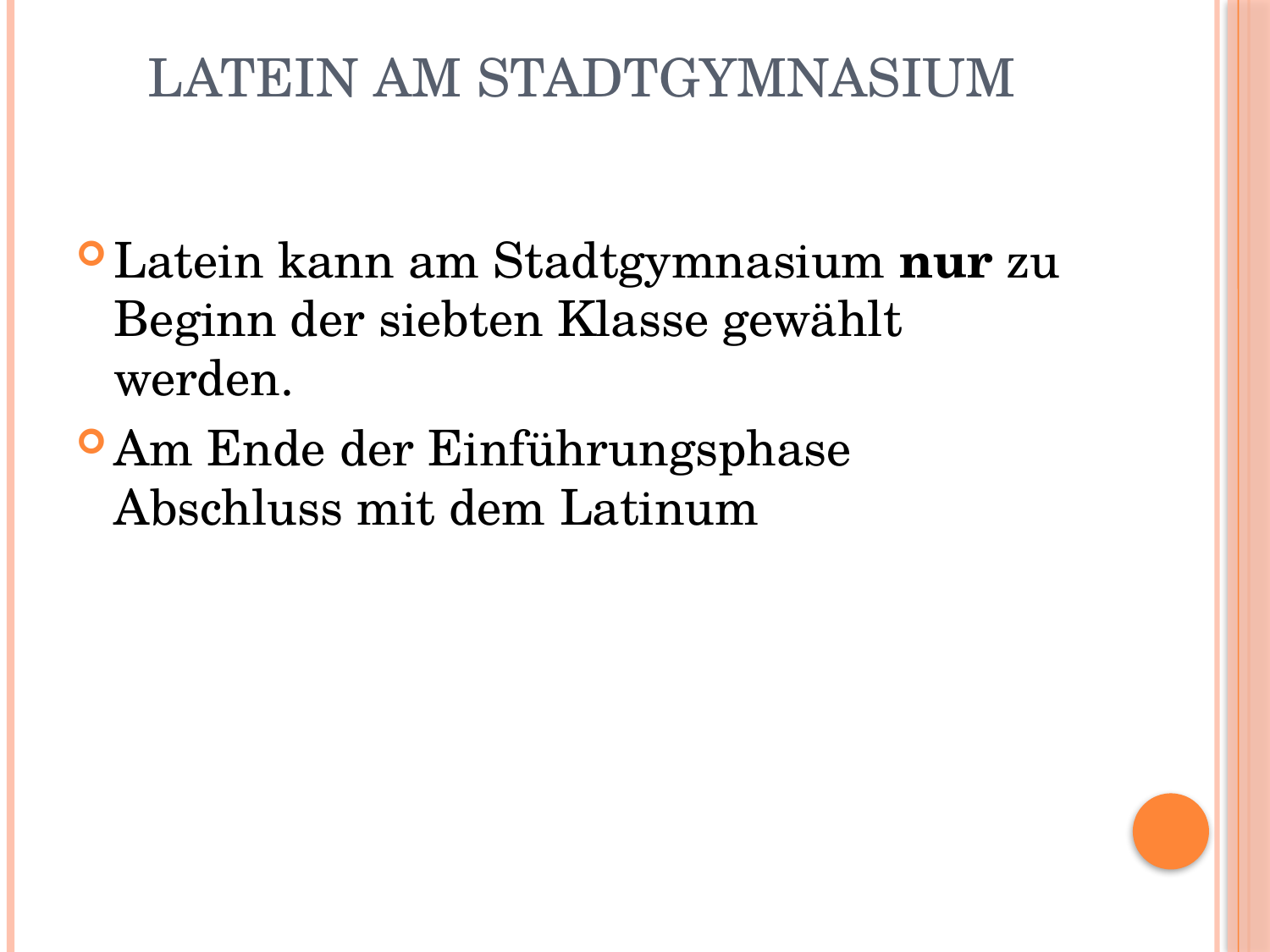

# Latein am Stadtgymnasium
Latein kann am Stadtgymnasium nur zu Beginn der siebten Klasse gewählt werden.
Am Ende der Einführungsphase Abschluss mit dem Latinum